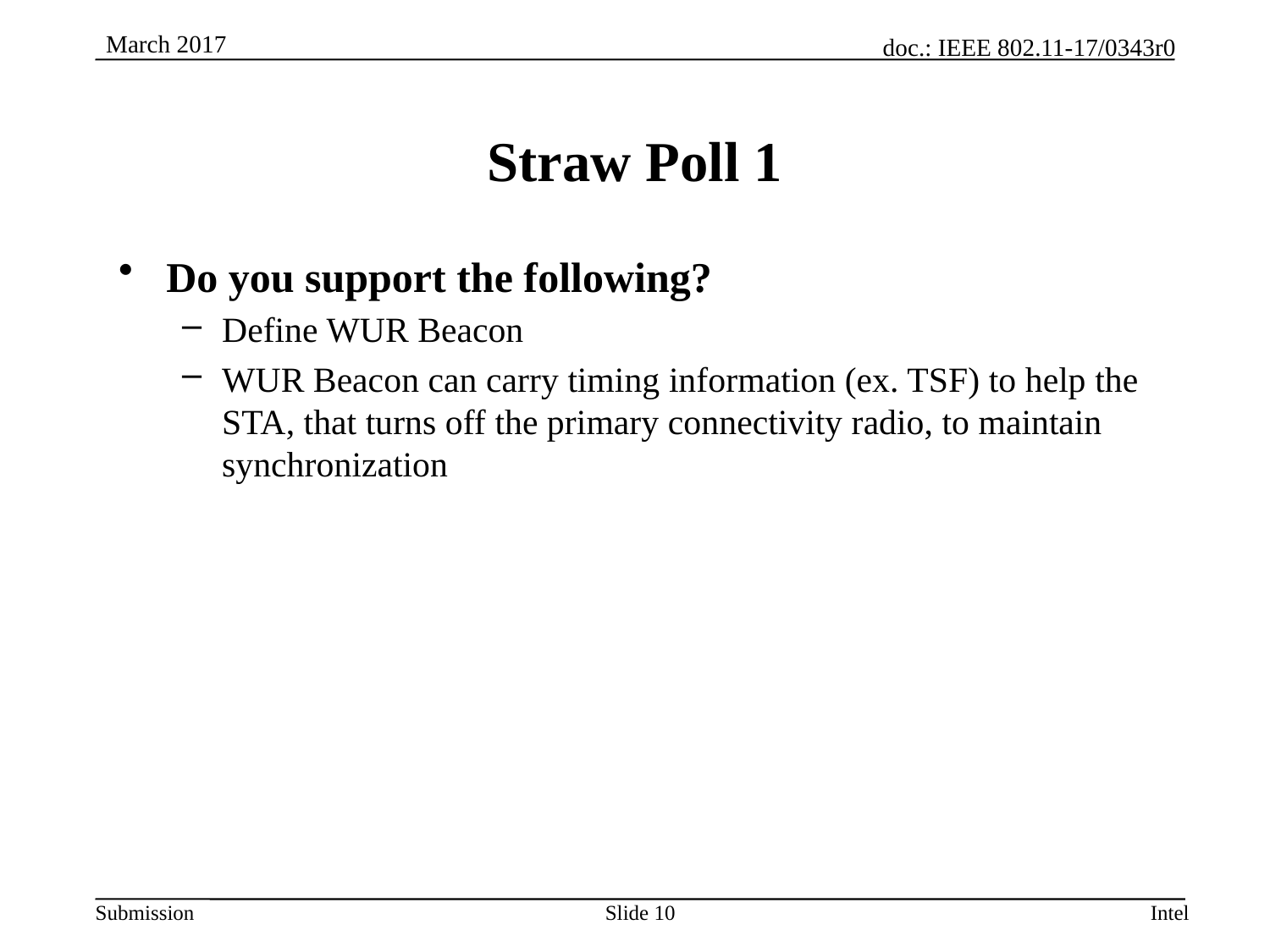

# Straw Poll 1
Do you support the following?
Define WUR Beacon
WUR Beacon can carry timing information (ex. TSF) to help the STA, that turns off the primary connectivity radio, to maintain synchronization
Slide 10
Intel